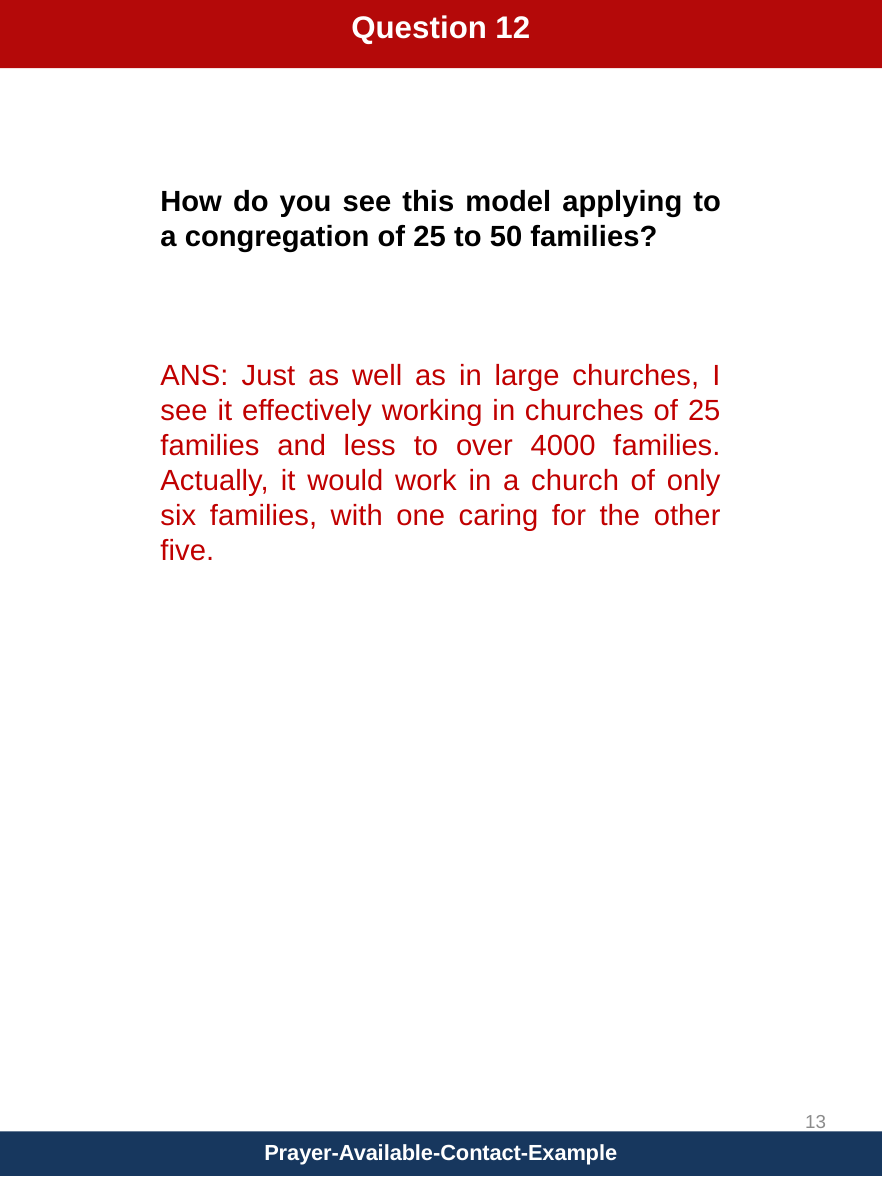

Question 12
How do you see this model applying to a congregation of 25 to 50 families?

ANS: Just as well as in large churches, I see it effectively working in churches of 25 families and less to over 4000 families. Actually, it would work in a church of only six families, with one caring for the other five.
13
Prayer-Available-Contact-Example